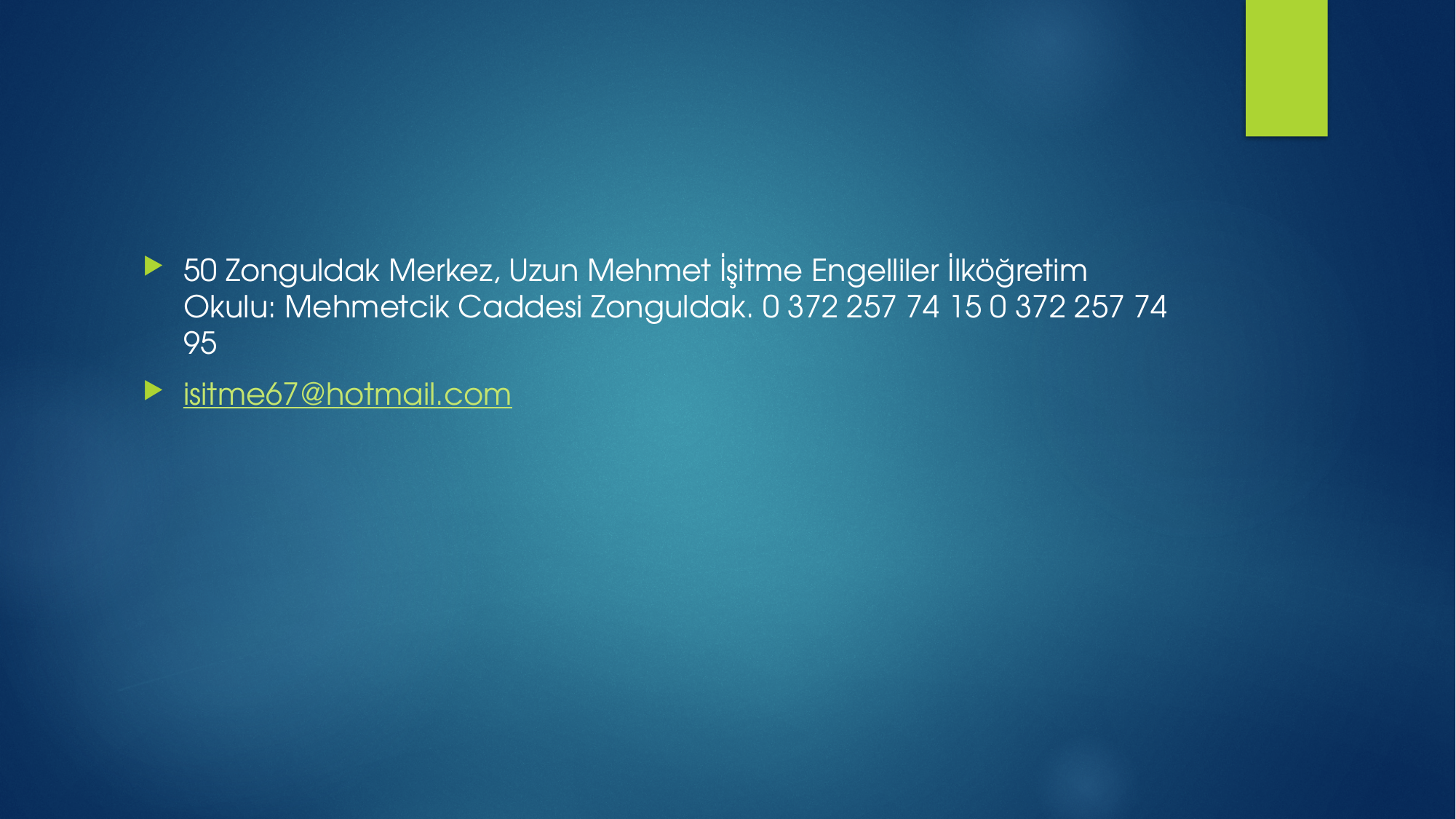

#
50 Zonguldak Merkez, Uzun Mehmet İşitme Engelliler İlköğretim Okulu: Mehmetcik Caddesi Zonguldak. 0 372 257 74 15 0 372 257 74 95
isitme67@hotmail.com